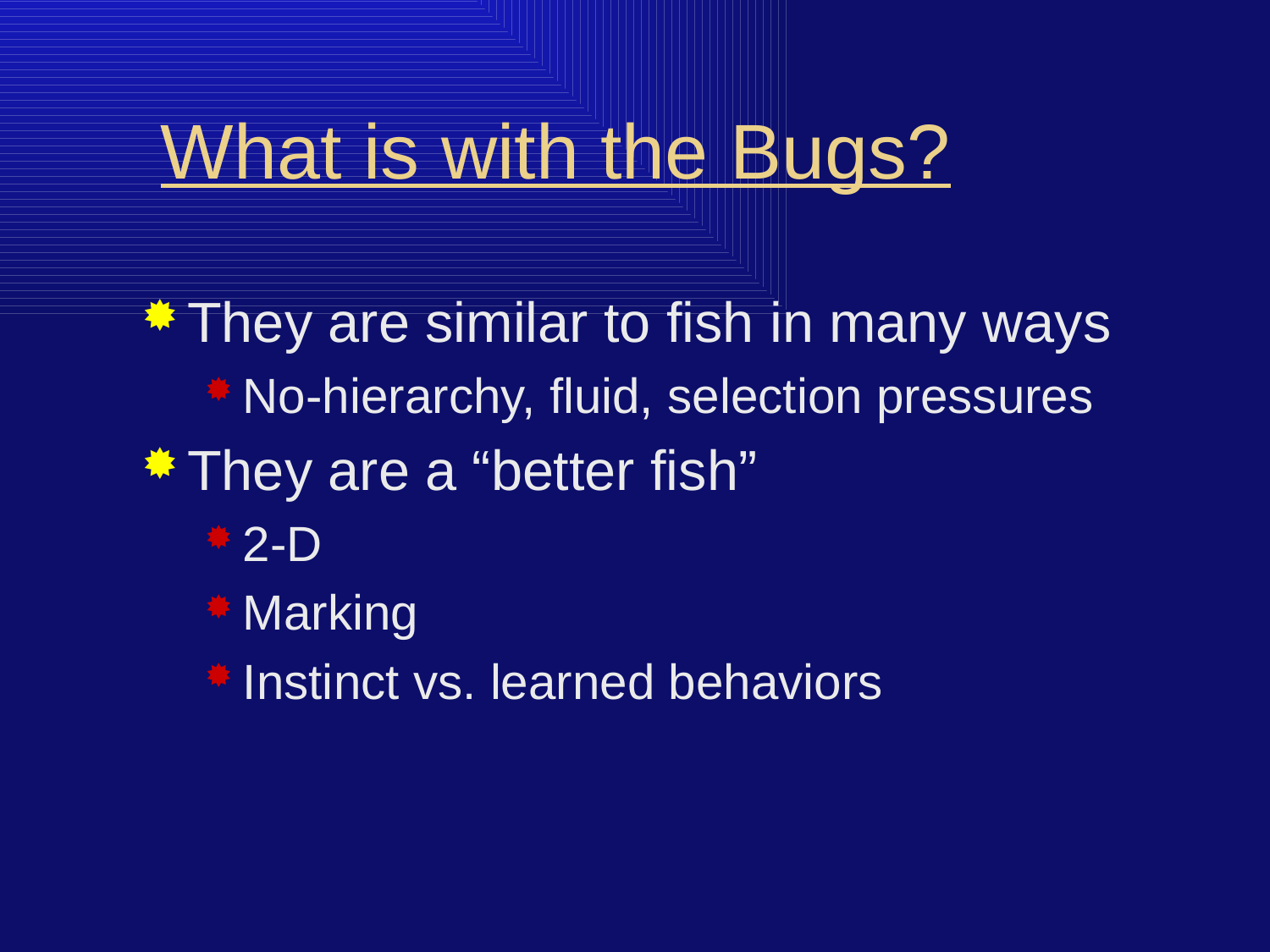

# What is with the Bugs?

They are similar to fish in many ways
No-hierarchy, fluid, selection pressures
They are a “better fish”
2-D
Marking
Instinct vs. learned behaviors